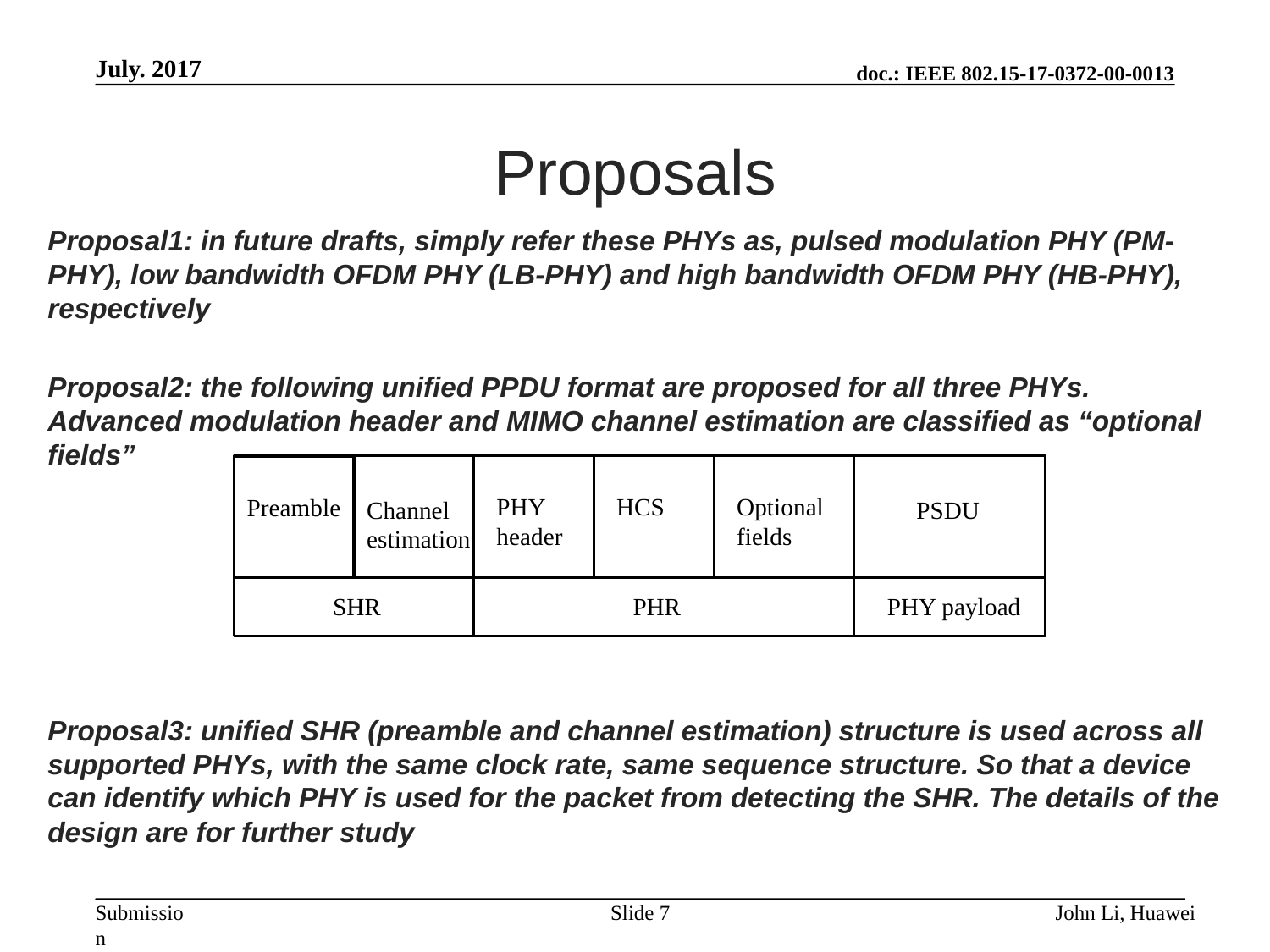

July. 2017
# Proposals
Proposal1: in future drafts, simply refer these PHYs as, pulsed modulation PHY (PM-PHY), low bandwidth OFDM PHY (LB-PHY) and high bandwidth OFDM PHY (HB-PHY), respectively

Proposal2: the following unified PPDU format are proposed for all three PHYs. Advanced modulation header and MIMO channel estimation are classified as “optional fields”

Proposal3: unified SHR (preamble and channel estimation) structure is used across all supported PHYs, with the same clock rate, same sequence structure. So that a device can identify which PHY is used for the packet from detecting the SHR. The details of the design are for further study

PHY header
HCS
Optional fields
Preamble
Channel estimation
PSDU

SHR
PHY payload
PHR
Slide 7
John Li, Huawei